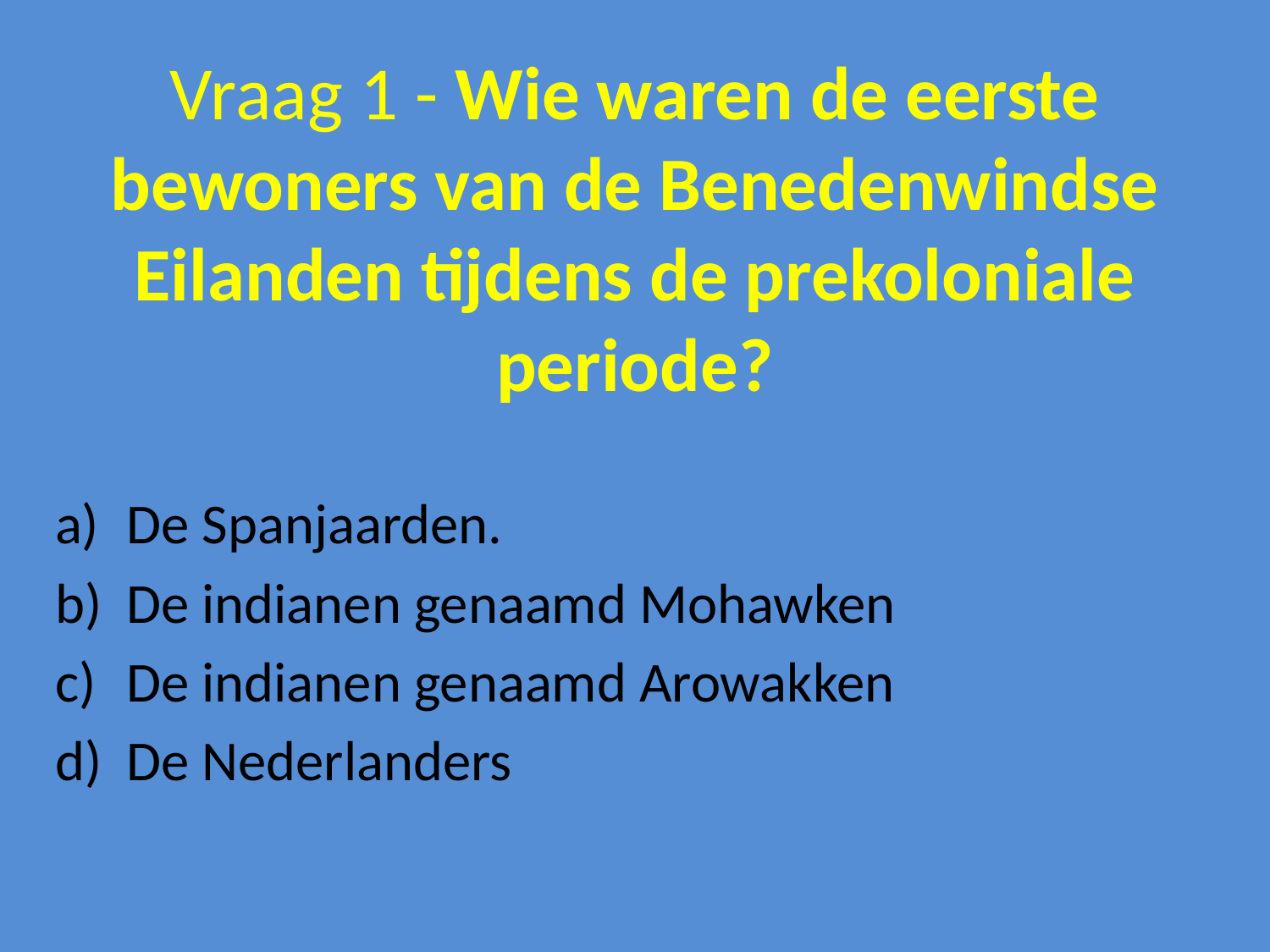

# Vraag 1 - Wie waren de eerste bewoners van de Benedenwindse Eilanden tijdens de prekoloniale periode?

De Spanjaarden.
De indianen genaamd Mohawken
De indianen genaamd Arowakken
De Nederlanders